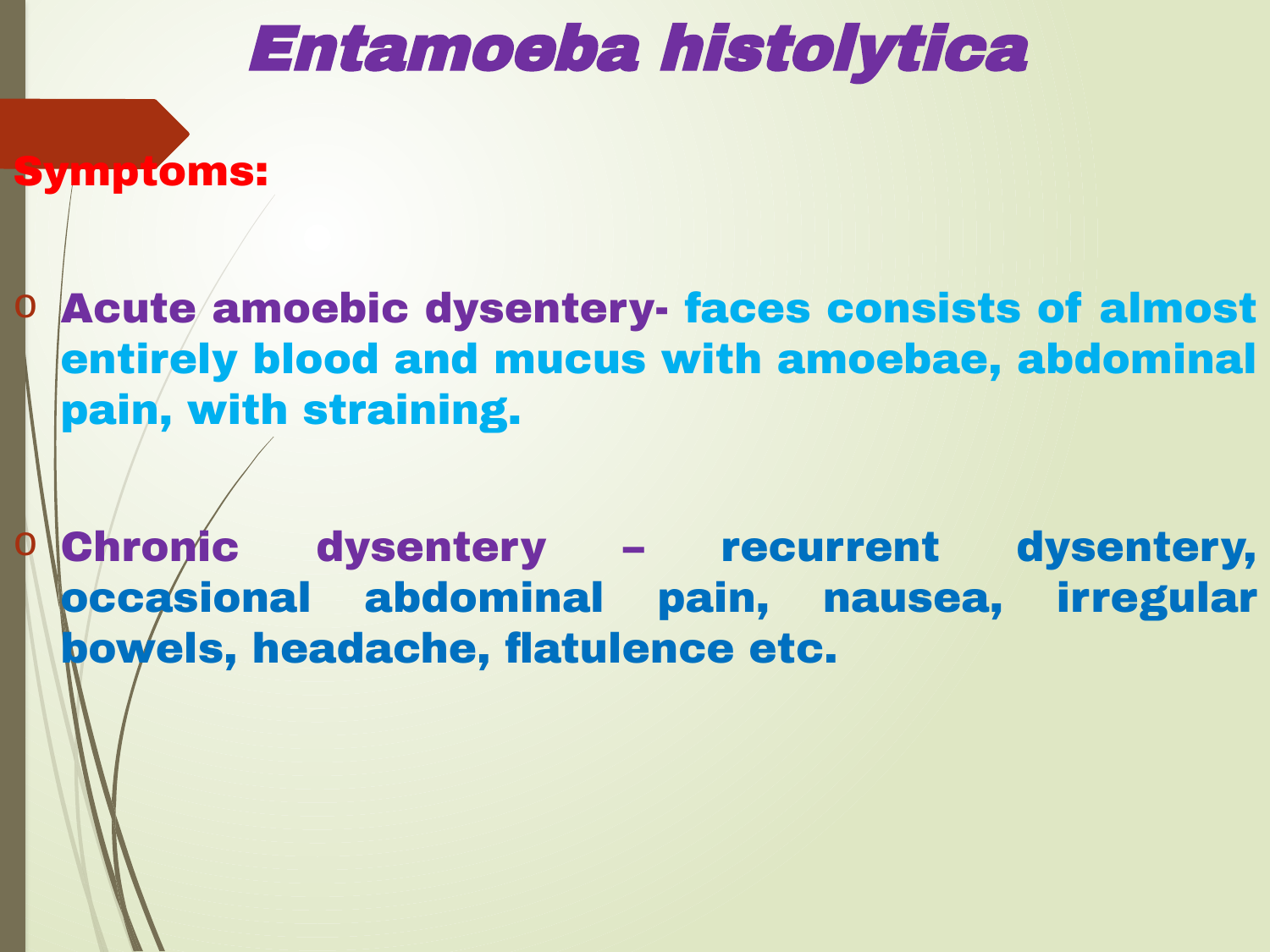

# Entamoeba histolytica
Symptoms:

Acute amoebic dysentery- faces consists of almost entirely blood and mucus with amoebae, abdominal pain, with straining.

Chronic dysentery – recurrent dysentery, occasional abdominal pain, nausea, irregular bowels, headache, flatulence etc.